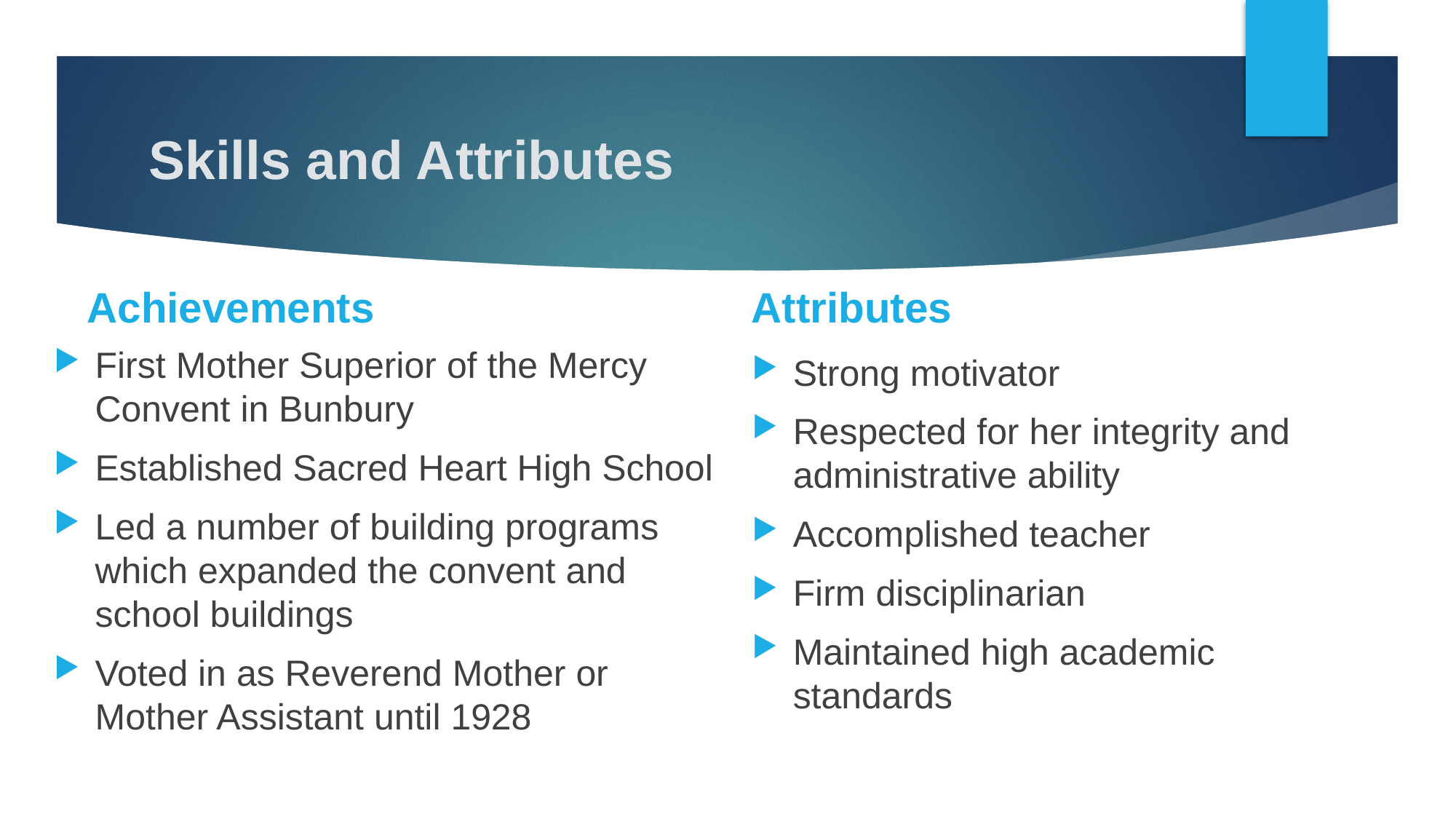

# Skills and Attributes
Achievements
Attributes
First Mother Superior of the Mercy Convent in Bunbury
Established Sacred Heart High School
Led a number of building programs which expanded the convent and school buildings
Voted in as Reverend Mother or Mother Assistant until 1928
Strong motivator
Respected for her integrity and administrative ability
Accomplished teacher
Firm disciplinarian
Maintained high academic standards